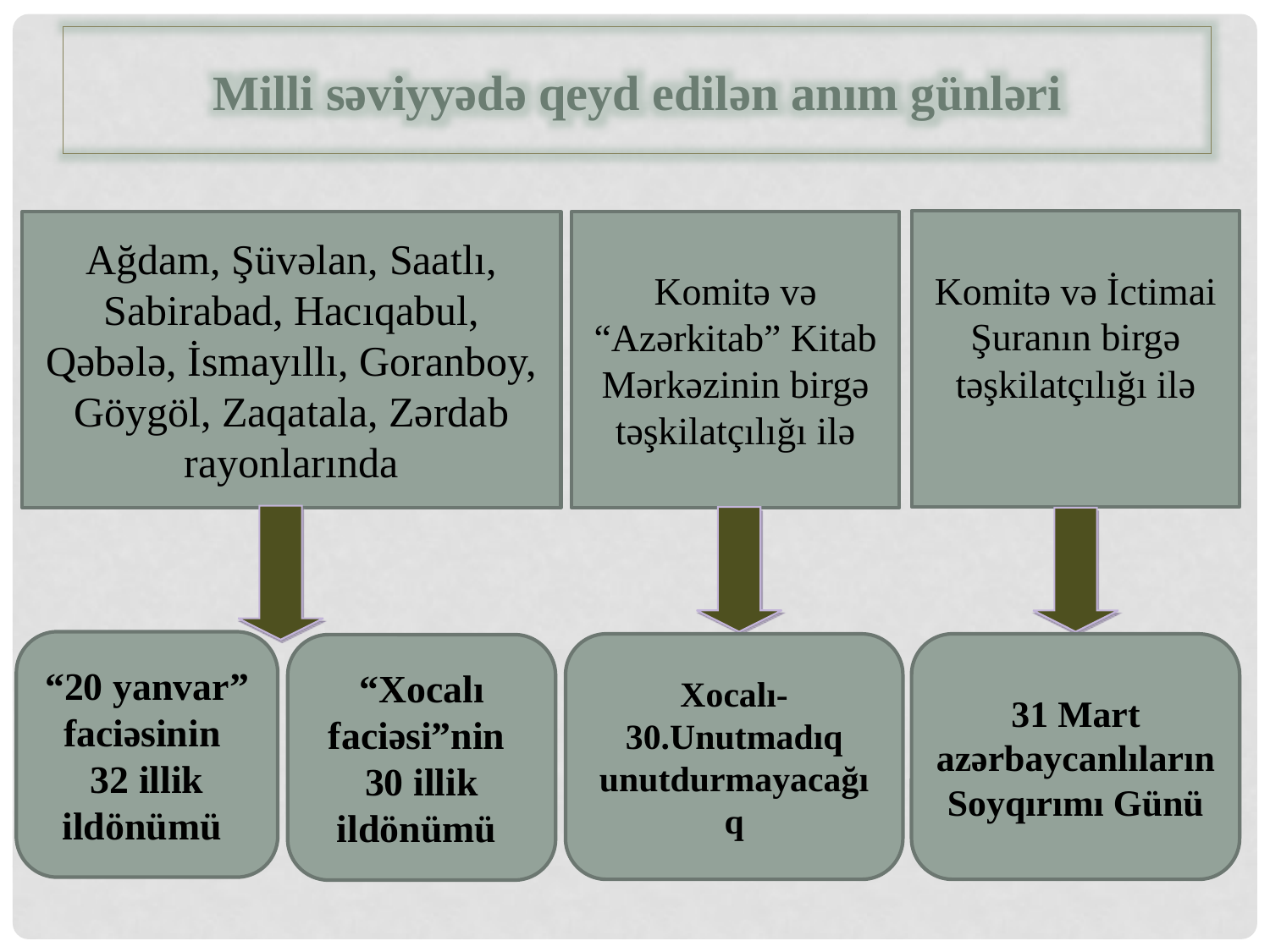

Milli səviyyədə qeyd edilən anım günləri
Komitə və İctimai Şuranın birgə təşkilatçılığı ilə

Ağdam, Şüvəlan, Saatlı, Sabirabad, Hacıqabul, Qəbələ, İsmayıllı, Goranboy, Göygöl, Zaqatala, Zərdab rayonlarında
Komitə və “Azərkitab” Kitab Mərkəzinin birgə təşkilatçılığı ilə

“20 yanvar” faciəsinin
32 illik ildönümü
Xocalı-30.Unutmadıq unutdurmayacağıq
31 Mart azərbaycanlıların Soyqırımı Günü
“Xocalı faciəsi”nin
30 illik ildönümü